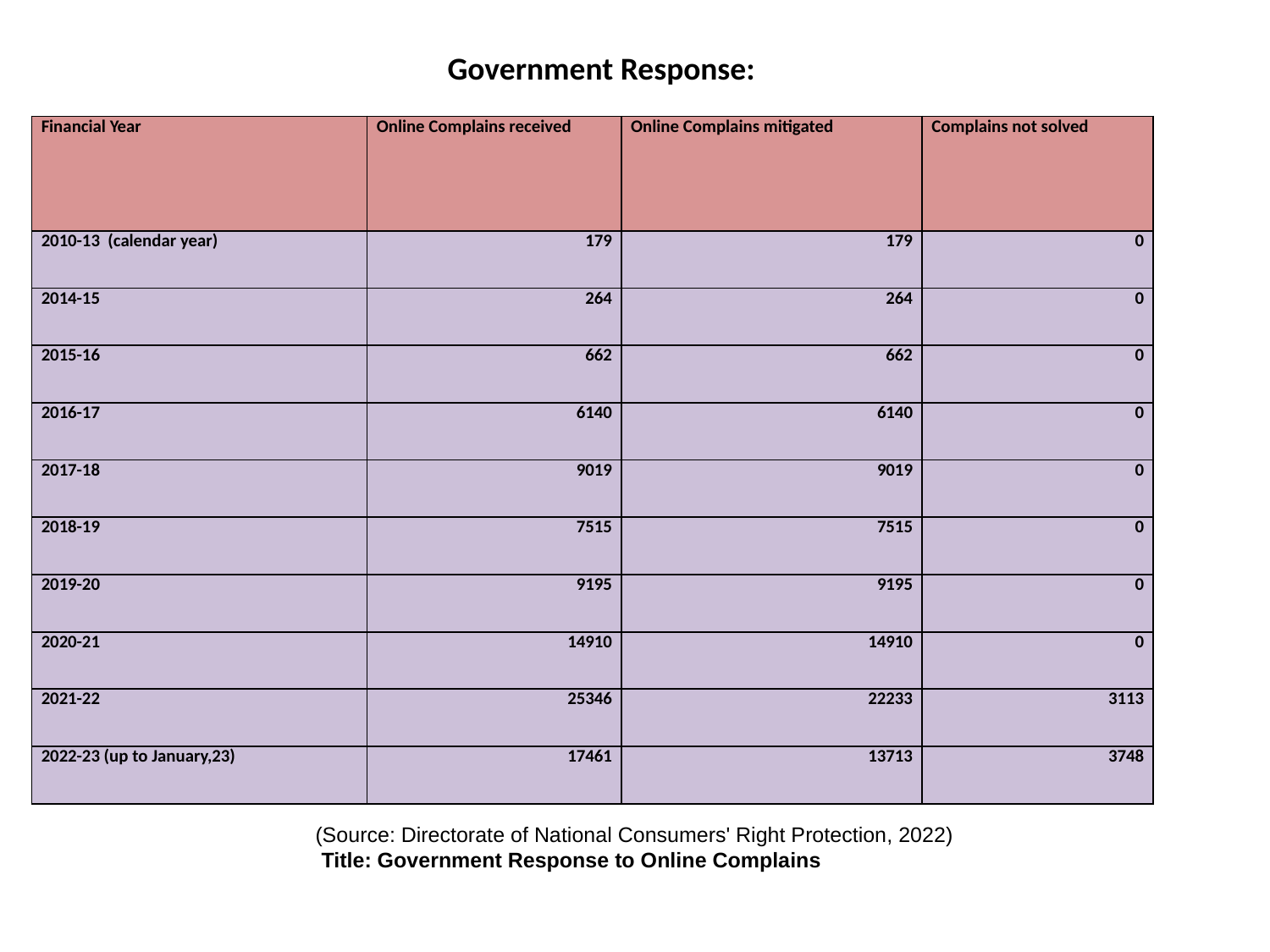

Government Response:
| Financial Year | Online Complains received | Online Complains mitigated | Complains not solved |
| --- | --- | --- | --- |
| 2010-13 (calendar year) | 179 | 179 | 0 |
| 2014-15 | 264 | 264 | 0 |
| 2015-16 | 662 | 662 | 0 |
| 2016-17 | 6140 | 6140 | 0 |
| 2017-18 | 9019 | 9019 | 0 |
| 2018-19 | 7515 | 7515 | 0 |
| 2019-20 | 9195 | 9195 | 0 |
| 2020-21 | 14910 | 14910 | 0 |
| 2021-22 | 25346 | 22233 | 3113 |
| 2022-23 (up to January,23) | 17461 | 13713 | 3748 |
(Source: Directorate of National Consumers' Right Protection, 2022)
 Title: Government Response to Online Complains